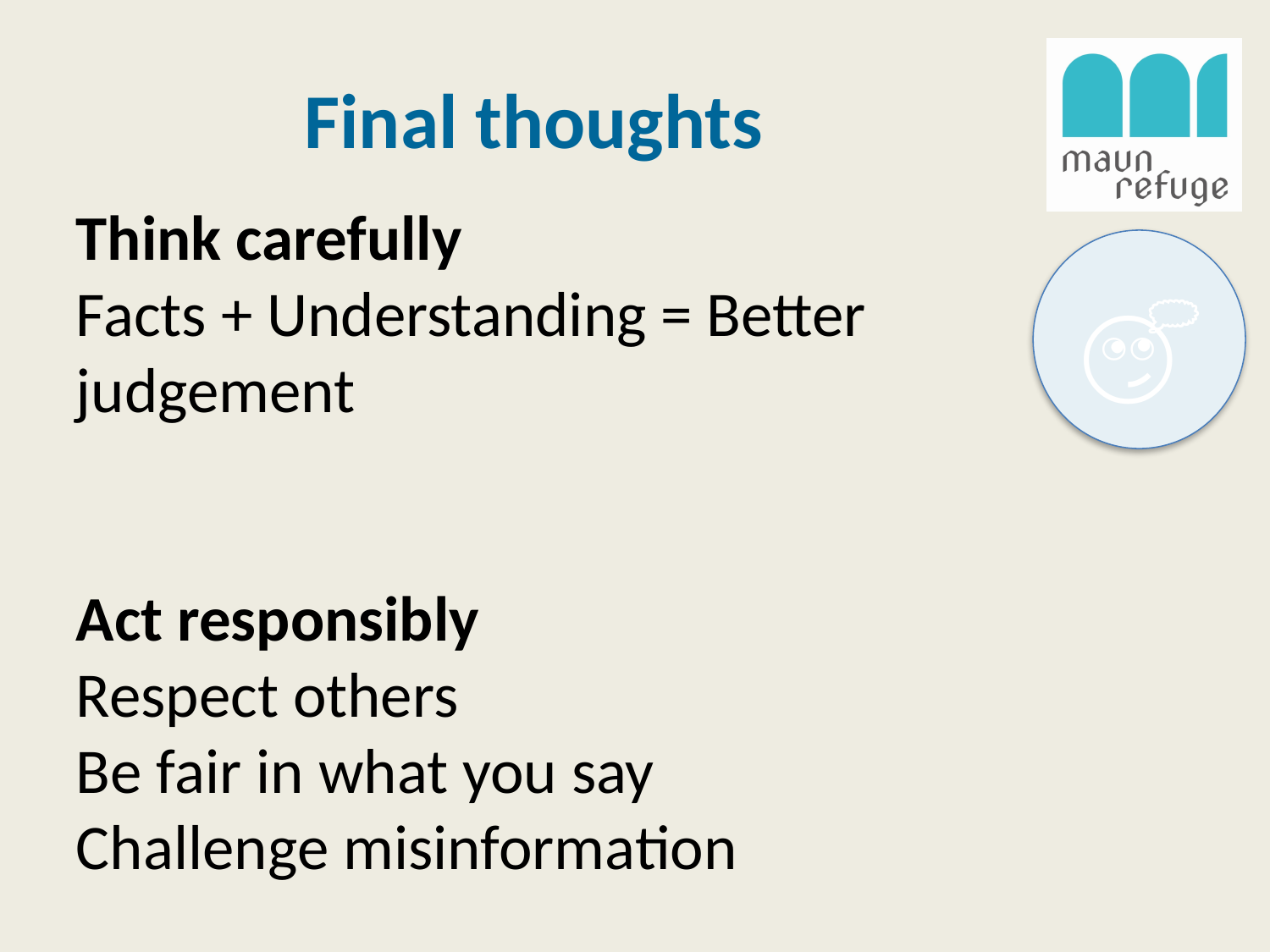

# Final thoughts
Think carefully
Facts + Understanding = Better judgement

Act responsibly
Respect others
Be fair in what you say
Challenge misinformation

🤔